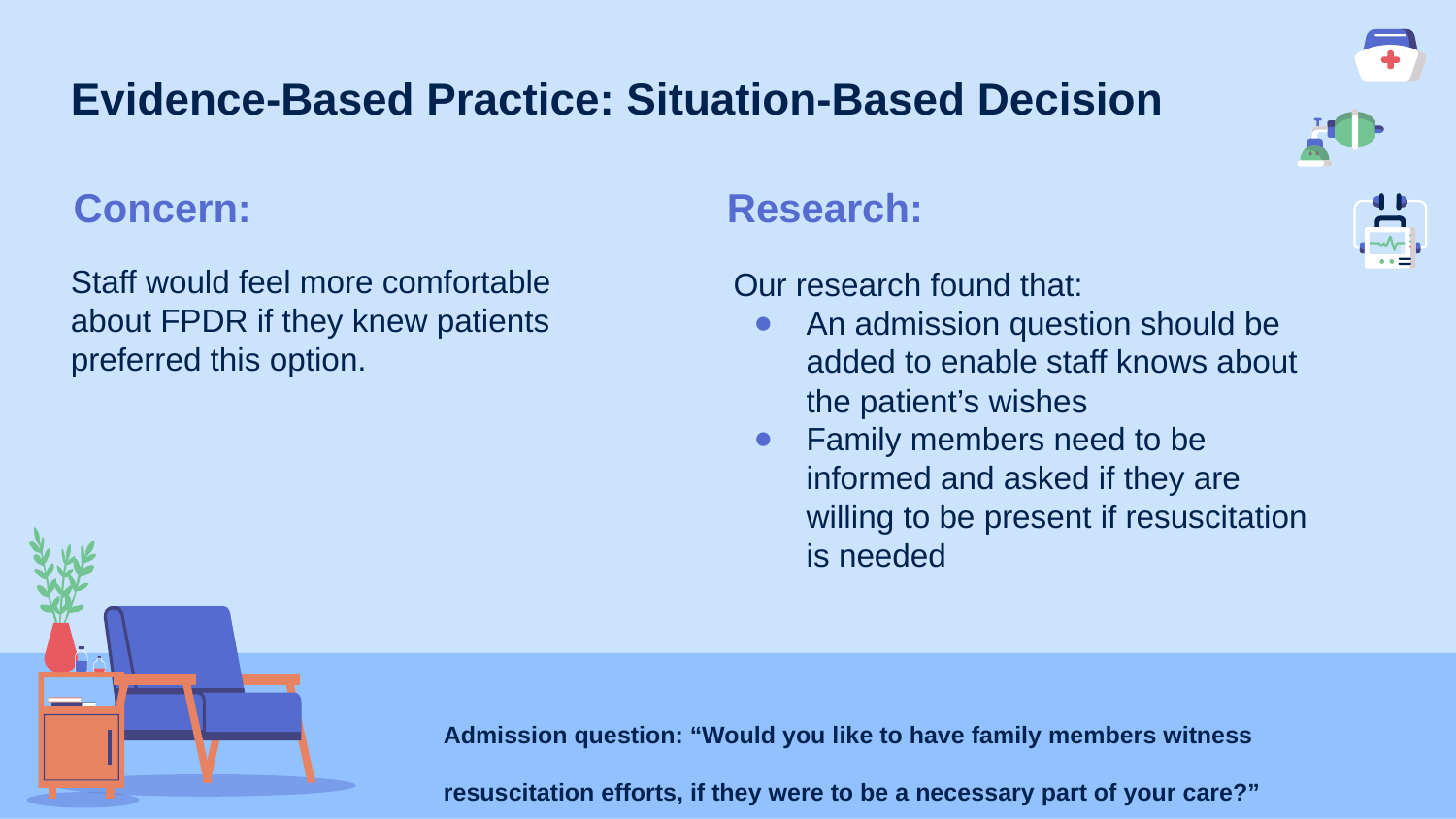

# Evidence-Based Practice: Situation-Based Decision

Concern:
Research:

Staff would feel more comfortable about FPDR if they knew patients preferred this option.
Our research found that:
An admission question should be added to enable staff knows about the patient’s wishes
Family members need to be informed and asked if they are willing to be present if resuscitation is needed

Admission question: “Would you like to have family members witness resuscitation efforts, if they were to be a necessary part of your care?”